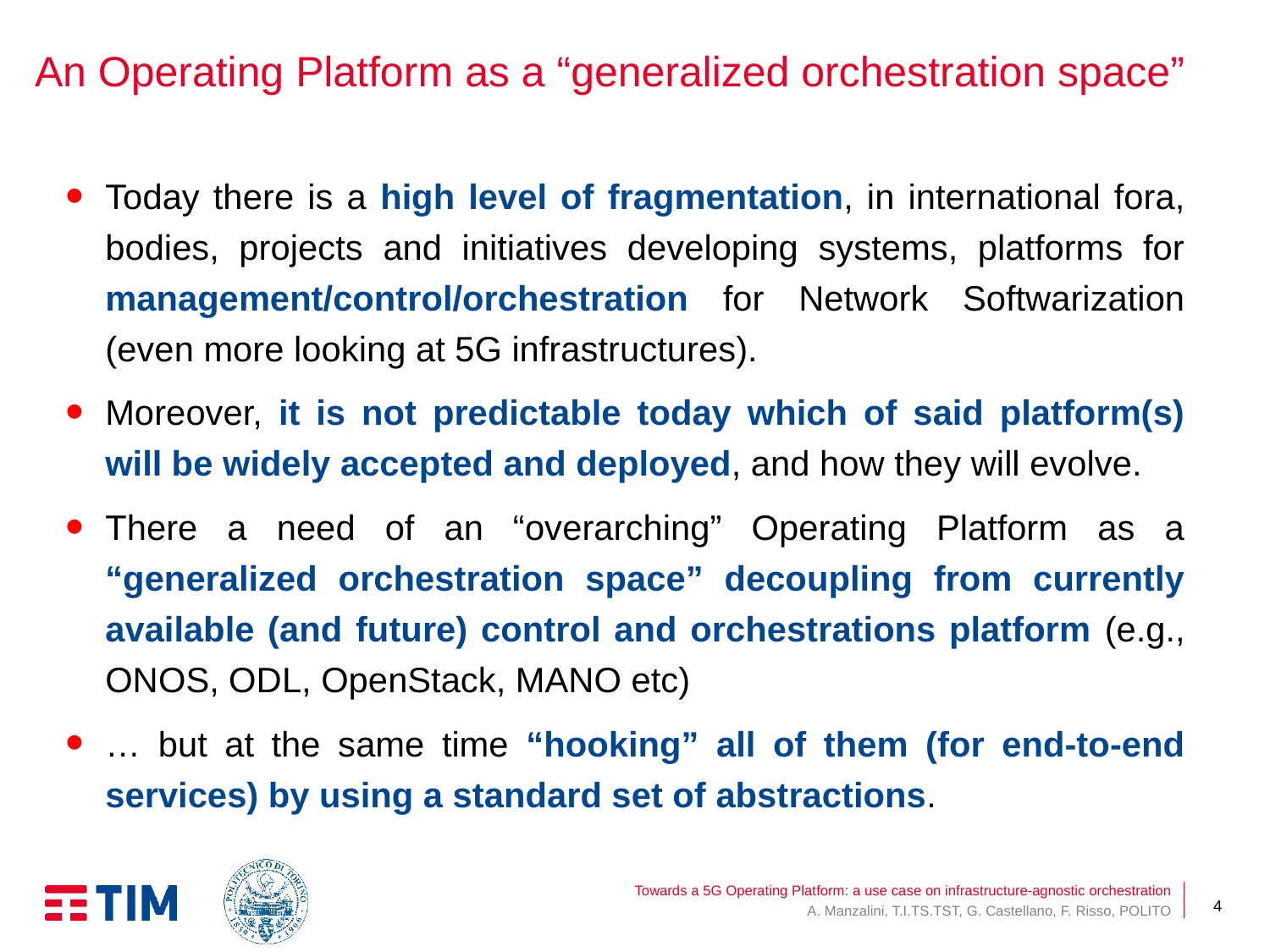

# An Operating Platform as a “generalized orchestration space”
Today there is a high level of fragmentation, in international fora, bodies, projects and initiatives developing systems, platforms for management/control/orchestration for Network Softwarization (even more looking at 5G infrastructures).
Moreover, it is not predictable today which of said platform(s) will be widely accepted and deployed, and how they will evolve.
There a need of an “overarching” Operating Platform as a “generalized orchestration space” decoupling from currently available (and future) control and orchestrations platform (e.g., ONOS, ODL, OpenStack, MANO etc)
… but at the same time “hooking” all of them (for end-to-end services) by using a standard set of abstractions.